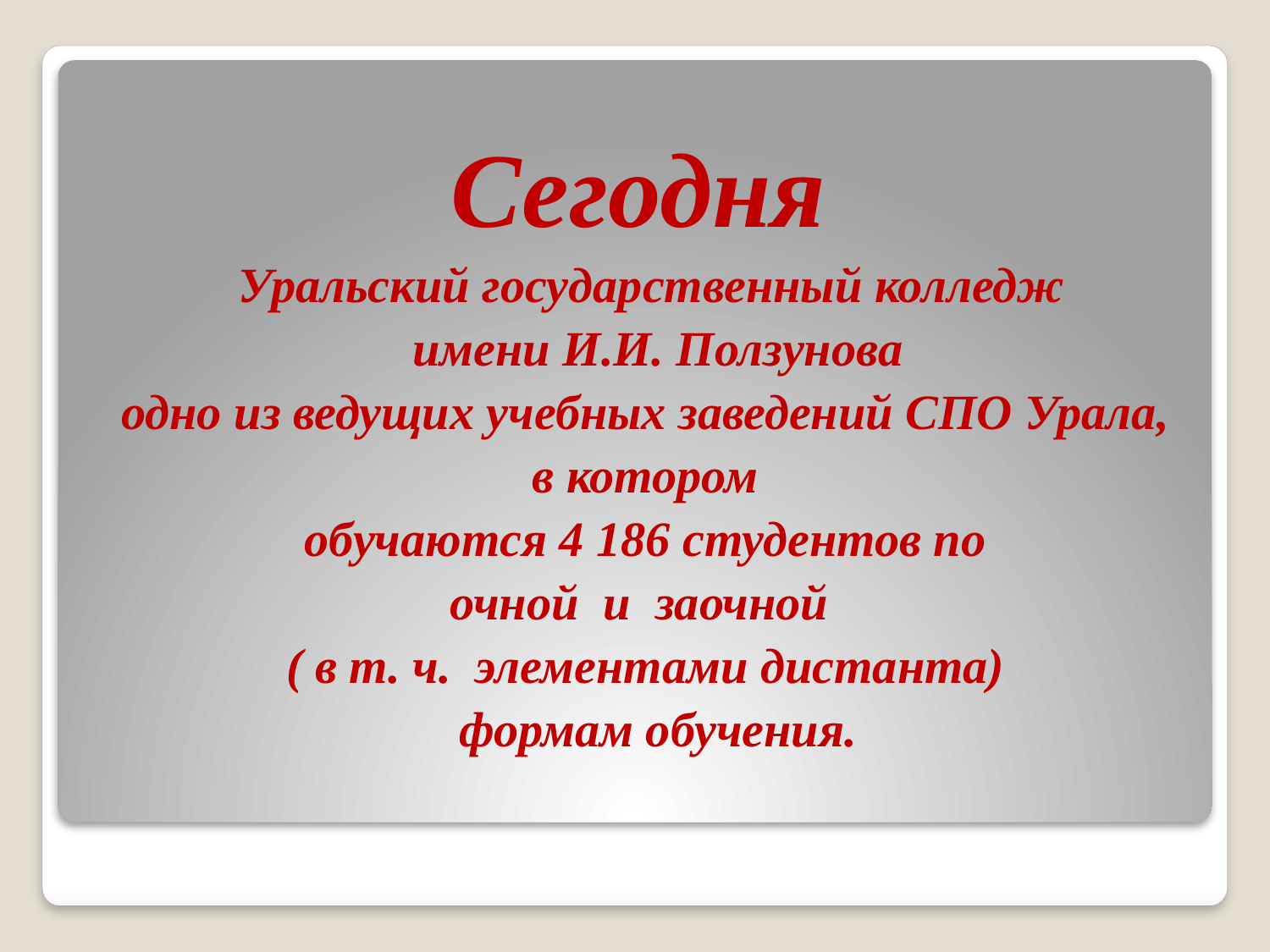

Сегодня
Уральский государственный колледж
 имени И.И. Ползунова
одно из ведущих учебных заведений СПО Урала,
в котором
обучаются 4 186 студентов по
очной  и  заочной
( в т. ч.  элементами дистанта)
 формам обучения.